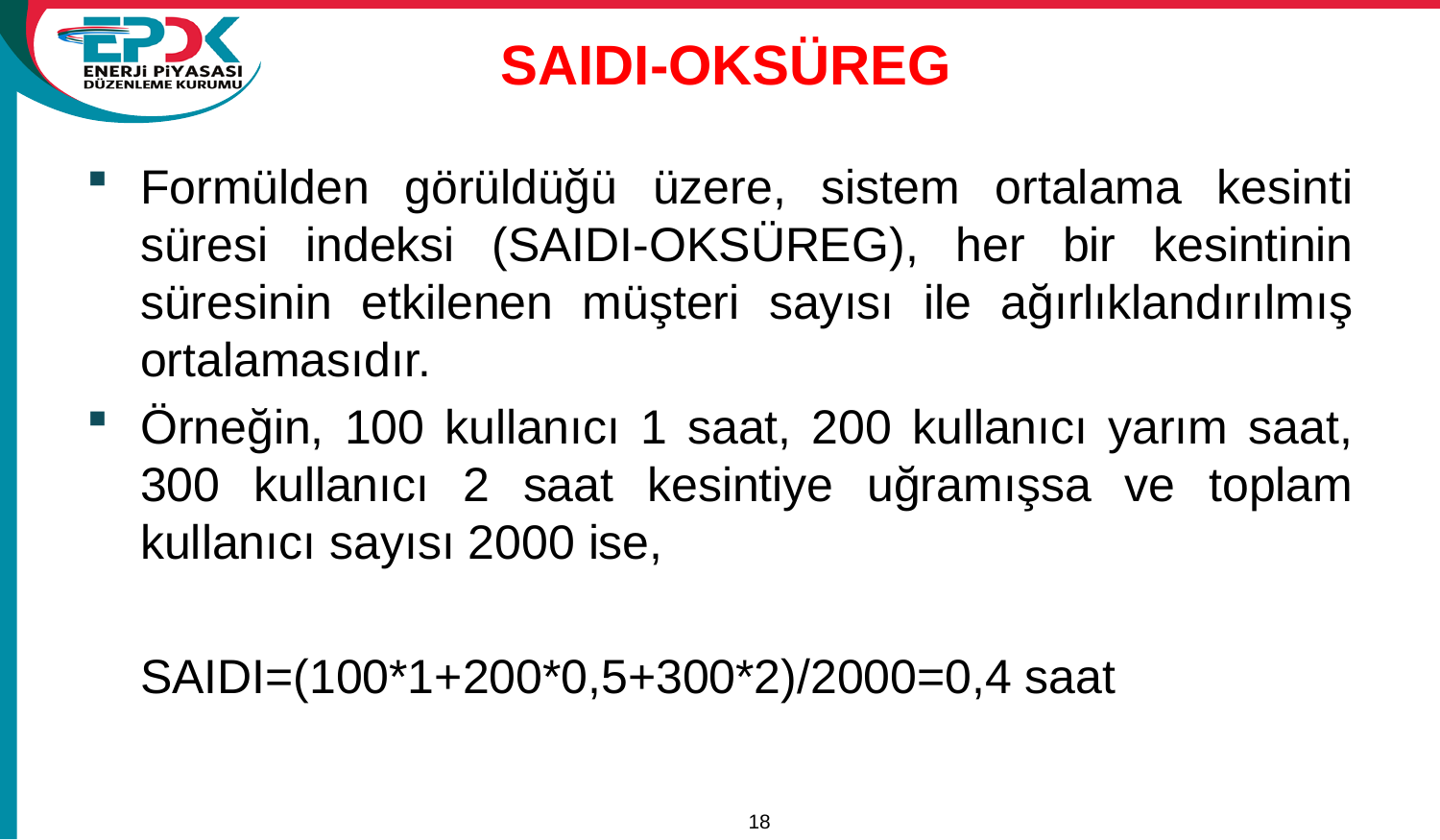

# SAIDI-OKSÜREG
Formülden görüldüğü üzere, sistem ortalama kesinti süresi indeksi (SAIDI-OKSÜREG), her bir kesintinin süresinin etkilenen müşteri sayısı ile ağırlıklandırılmış ortalamasıdır.
Örneğin, 100 kullanıcı 1 saat, 200 kullanıcı yarım saat, 300 kullanıcı 2 saat kesintiye uğramışsa ve toplam kullanıcı sayısı 2000 ise,

    SAIDI=(100*1+200*0,5+300*2)/2000=0,4 saat

18
15/11/2011